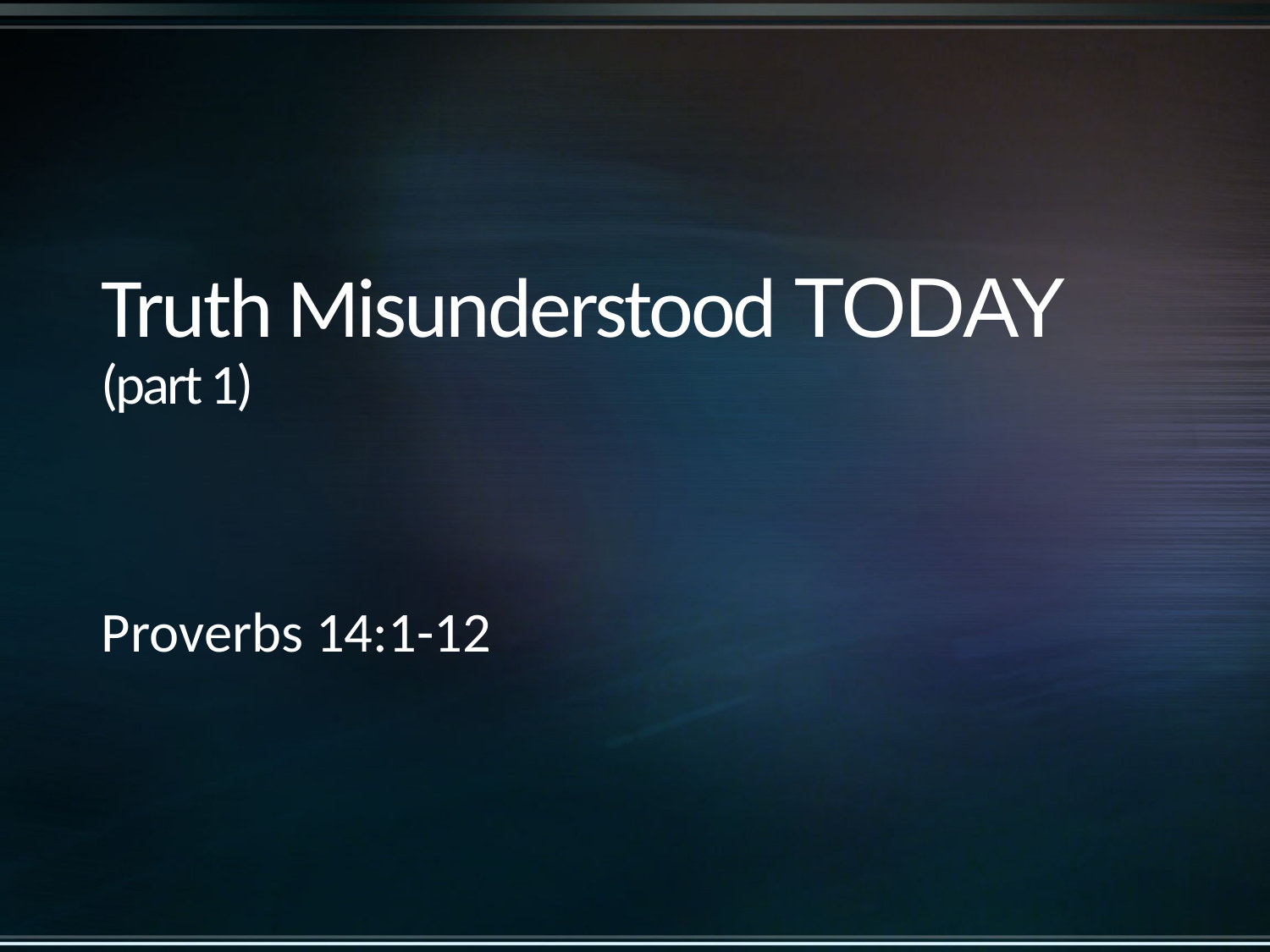

# Truth Misunderstood TODAY (part 1)
Proverbs 14:1-12